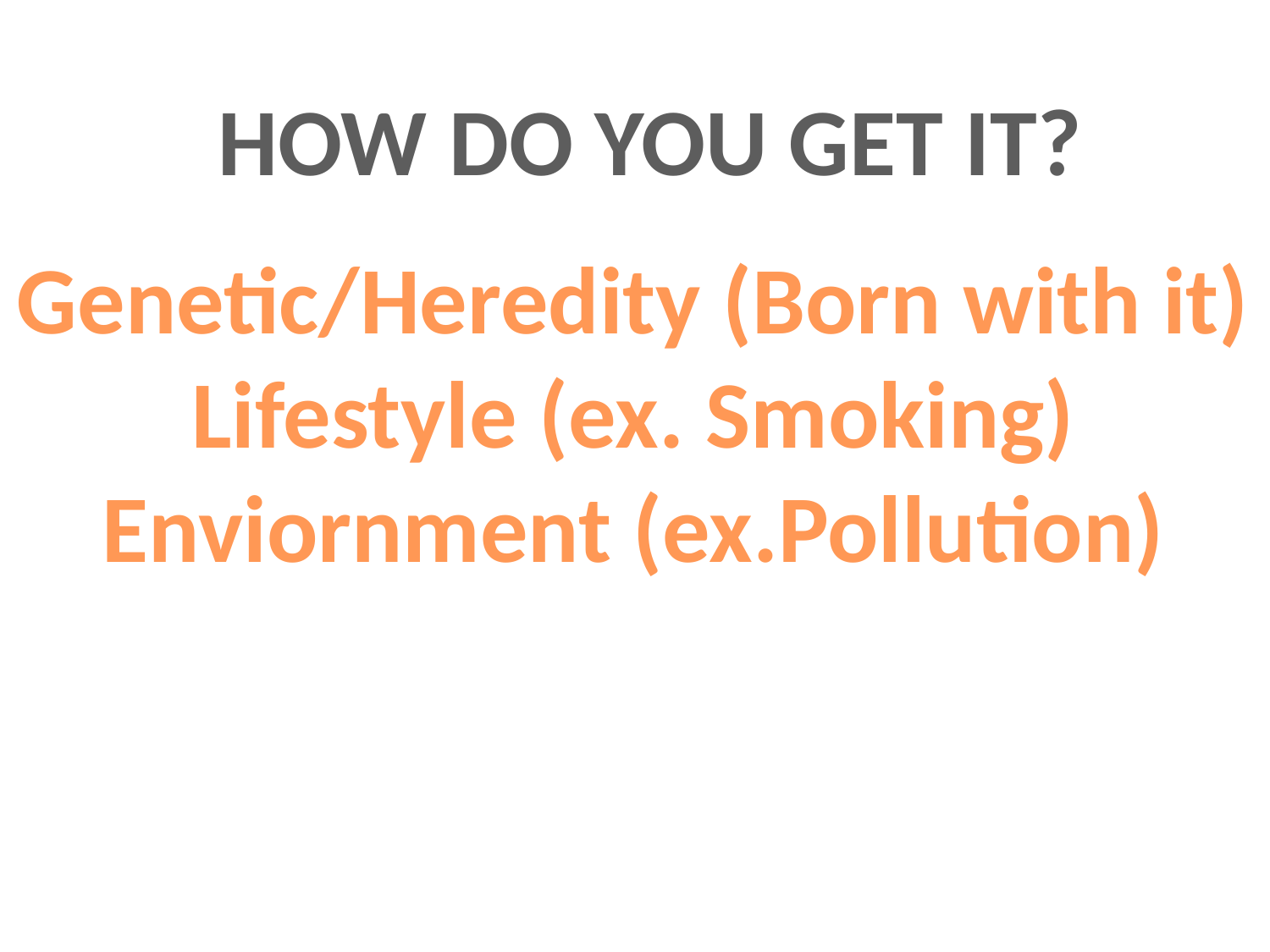

HOW DO YOU GET IT?
Genetic/Heredity (Born with it)
Lifestyle (ex. Smoking)
Enviornment (ex.Pollution)